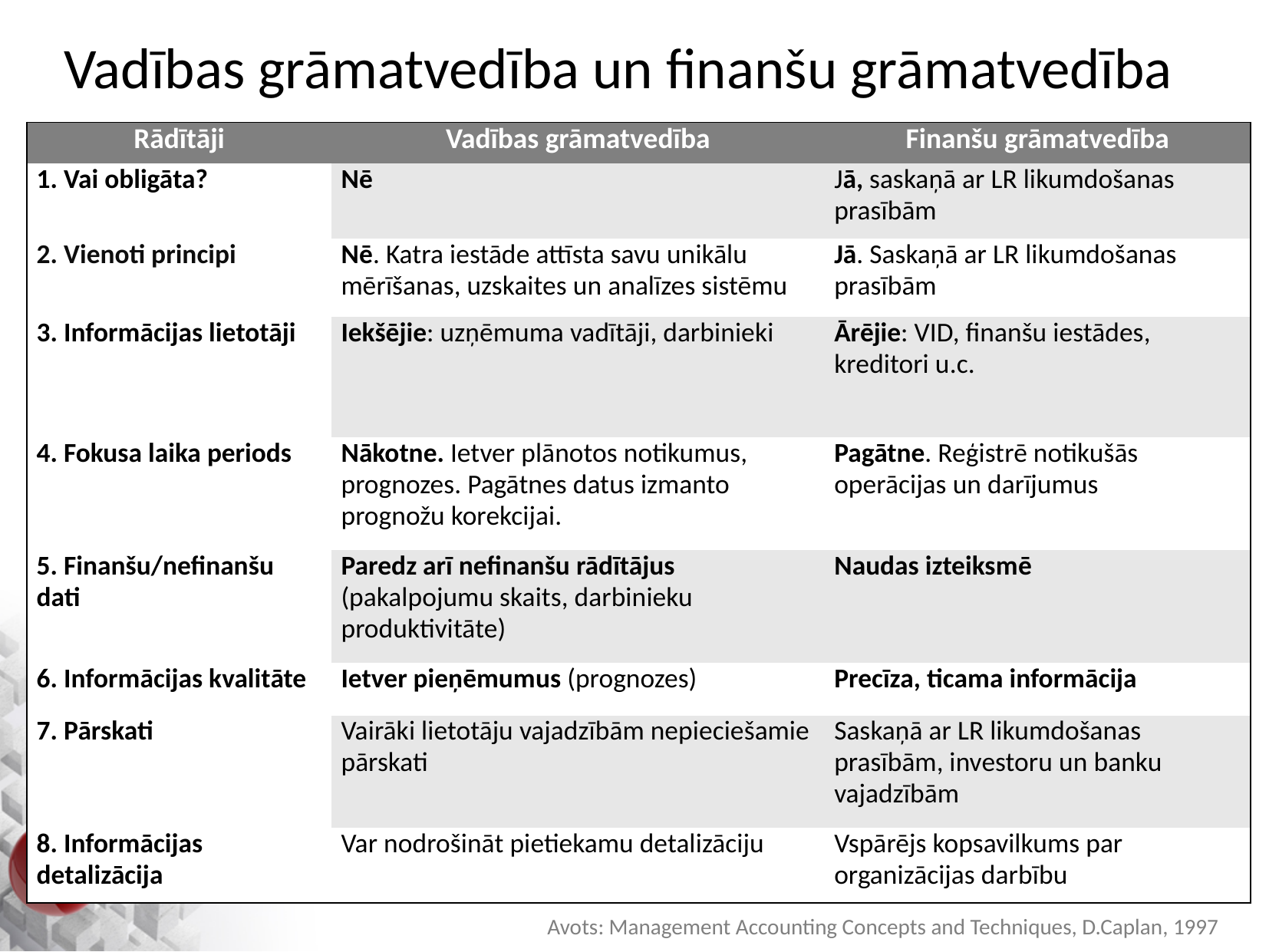

Vadības grāmatvedība un finanšu grāmatvedība
| Rādītāji | Vadības grāmatvedība | Finanšu grāmatvedība |
| --- | --- | --- |
| 1. Vai obligāta? | Nē | Jā, saskaņā ar LR likumdošanas prasībām |
| 2. Vienoti principi | Nē. Katra iestāde attīsta savu unikālu mērīšanas, uzskaites un analīzes sistēmu | Jā. Saskaņā ar LR likumdošanas prasībām |
| 3. Informācijas lietotāji | Iekšējie: uzņēmuma vadītāji, darbinieki | Ārējie: VID, finanšu iestādes, kreditori u.c. |
| 4. Fokusa laika periods | Nākotne. Ietver plānotos notikumus, prognozes. Pagātnes datus izmanto prognožu korekcijai. | Pagātne. Reģistrē notikušās operācijas un darījumus |
| 5. Finanšu/nefinanšu dati | Paredz arī nefinanšu rādītājus (pakalpojumu skaits, darbinieku produktivitāte) | Naudas izteiksmē |
| 6. Informācijas kvalitāte | Ietver pieņēmumus (prognozes) | Precīza, ticama informācija |
| 7. Pārskati | Vairāki lietotāju vajadzībām nepieciešamie pārskati | Saskaņā ar LR likumdošanas prasībām, investoru un banku vajadzībām |
| 8. Informācijas detalizācija | Var nodrošināt pietiekamu detalizāciju | Vspārējs kopsavilkums par organizācijas darbību |
Avots: Management Accounting Concepts and Techniques, D.Caplan, 1997